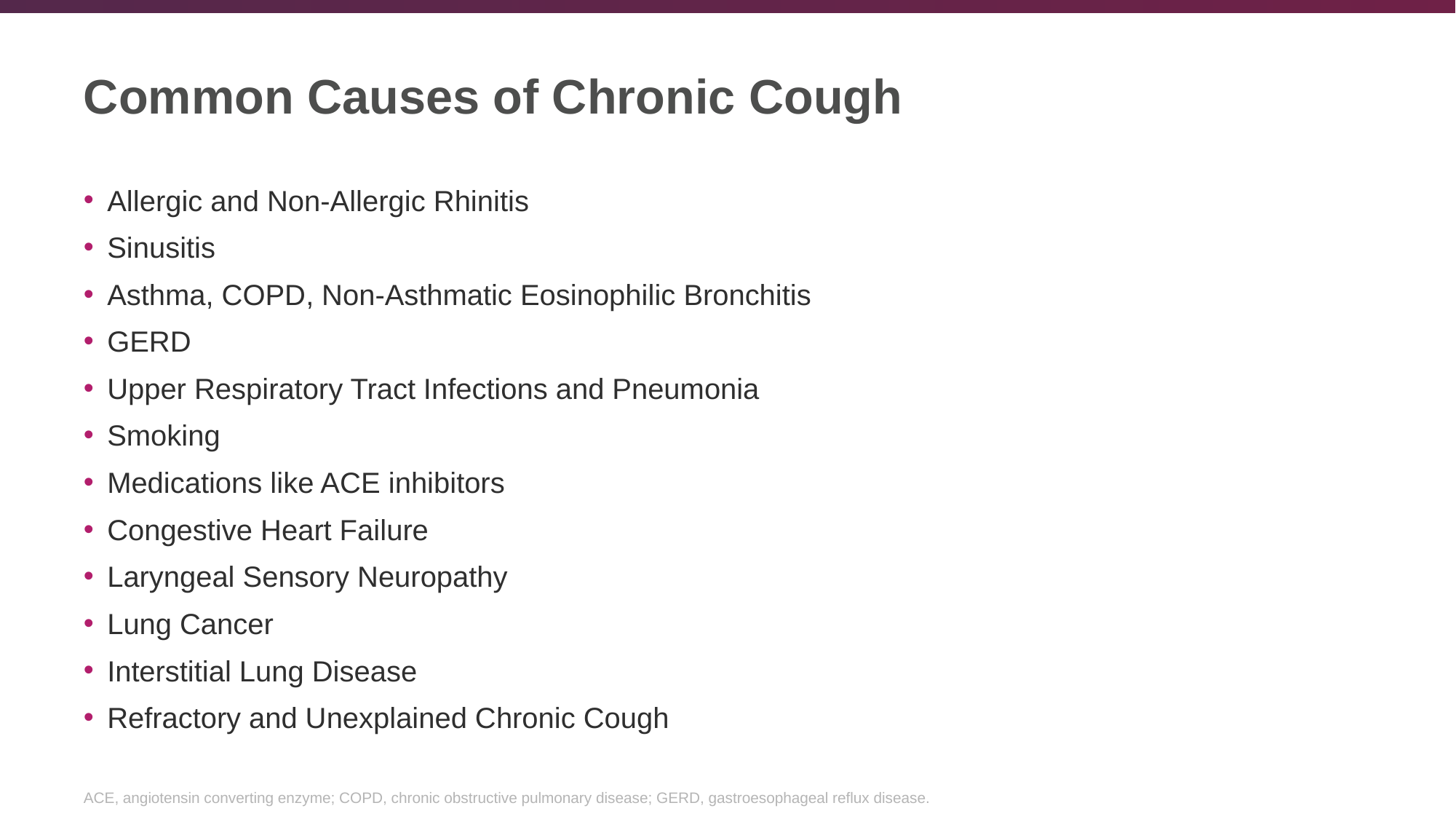

# Common Causes of Chronic Cough
Allergic and Non-Allergic Rhinitis
Sinusitis
Asthma, COPD, Non-Asthmatic Eosinophilic Bronchitis
GERD
Upper Respiratory Tract Infections and Pneumonia
Smoking
Medications like ACE inhibitors
Congestive Heart Failure
Laryngeal Sensory Neuropathy
Lung Cancer
Interstitial Lung Disease
Refractory and Unexplained Chronic Cough
ACE, angiotensin converting enzyme; COPD, chronic obstructive pulmonary disease; GERD, gastroesophageal reflux disease.